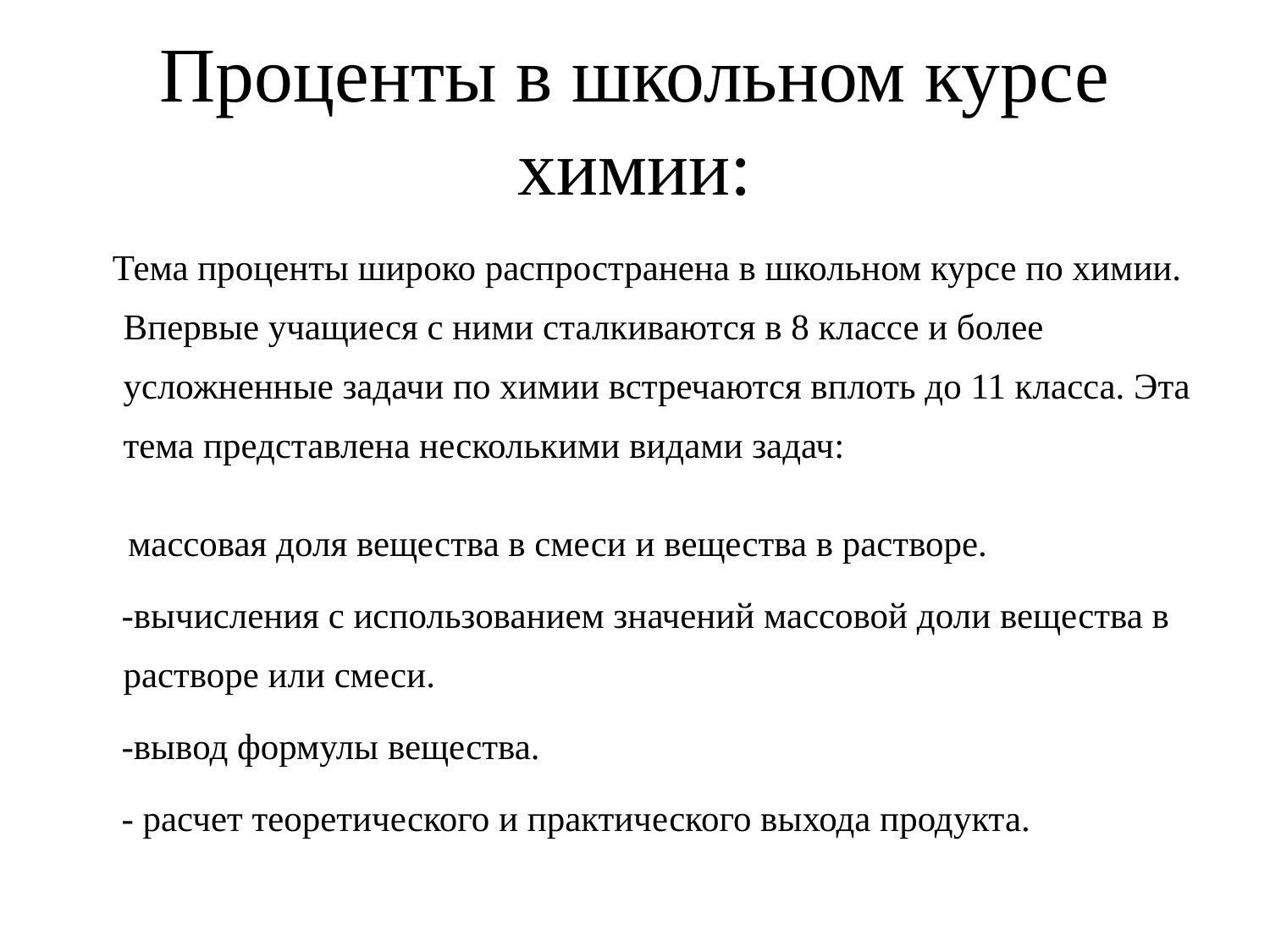

# Проценты в школьном курсе химии:
    Тема проценты широко распространена в школьном курсе по химии. Впервые учащиеся с ними сталкиваются в 8 классе и более усложненные задачи по химии встречаются вплоть до 11 класса. Эта тема представлена несколькими видами задач:
     массовая доля вещества в смеси и вещества в растворе.
     -вычисления с использованием значений массовой доли вещества в растворе или смеси.
     -вывод формулы вещества.
     - расчет теоретического и практического выхода продукта.